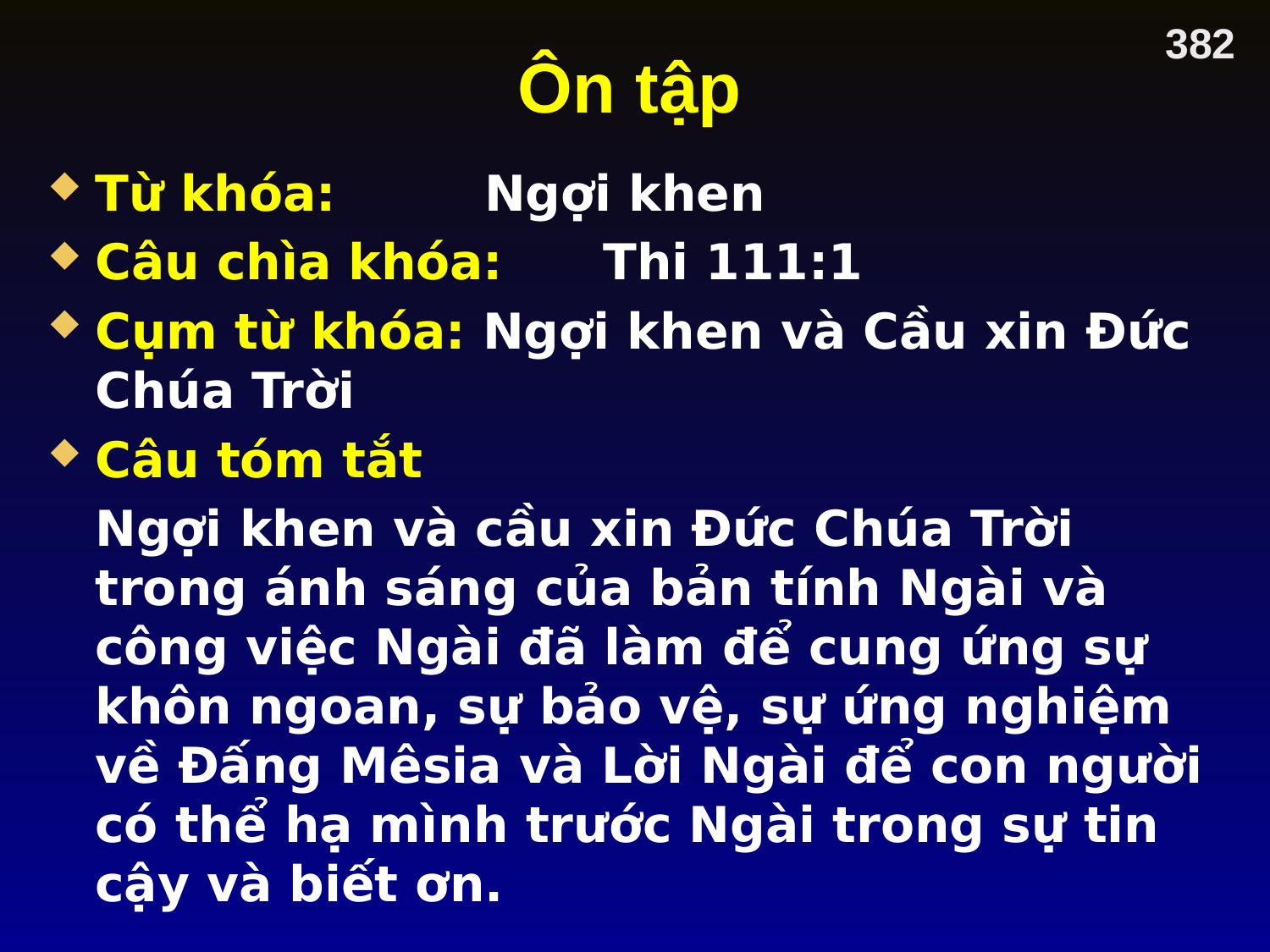

382
# Ôn tập
Từ khóa: 	Ngợi khen
Câu chìa khóa:	Thi 111:1
Cụm từ khóa: Ngợi khen và Cầu xin Đức Chúa Trời
Câu tóm tắt
	Ngợi khen và cầu xin Đức Chúa Trời trong ánh sáng của bản tính Ngài và công việc Ngài đã làm để cung ứng sự khôn ngoan, sự bảo vệ, sự ứng nghiệm về Đấng Mêsia và Lời Ngài để con người có thể hạ mình trước Ngài trong sự tin cậy và biết ơn.